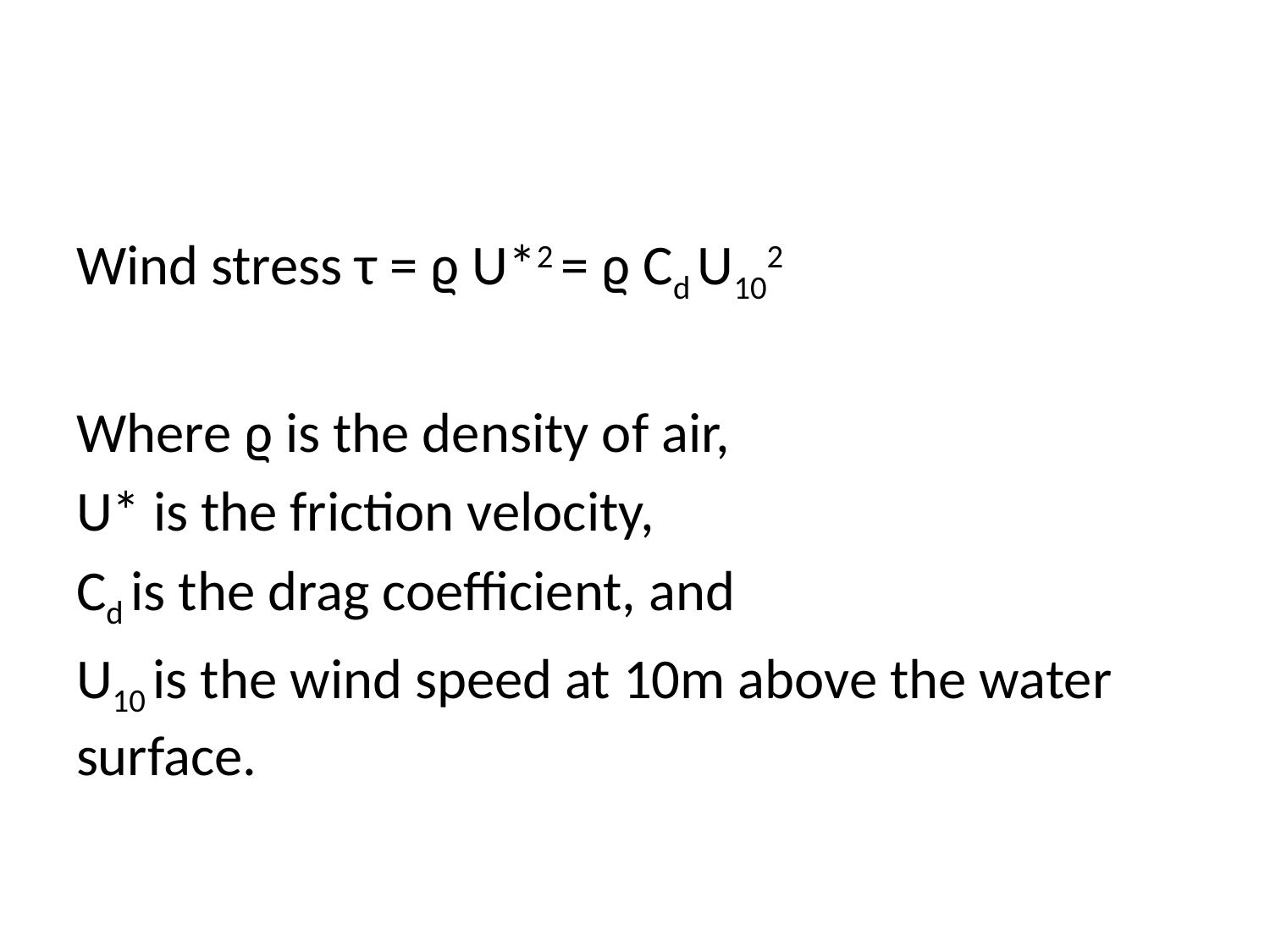

Wind stress τ = ϱ U*2 = ϱ Cd U102

Where ϱ is the density of air,
U* is the friction velocity,
Cd is the drag coefficient, and
U10 is the wind speed at 10m above the water surface.